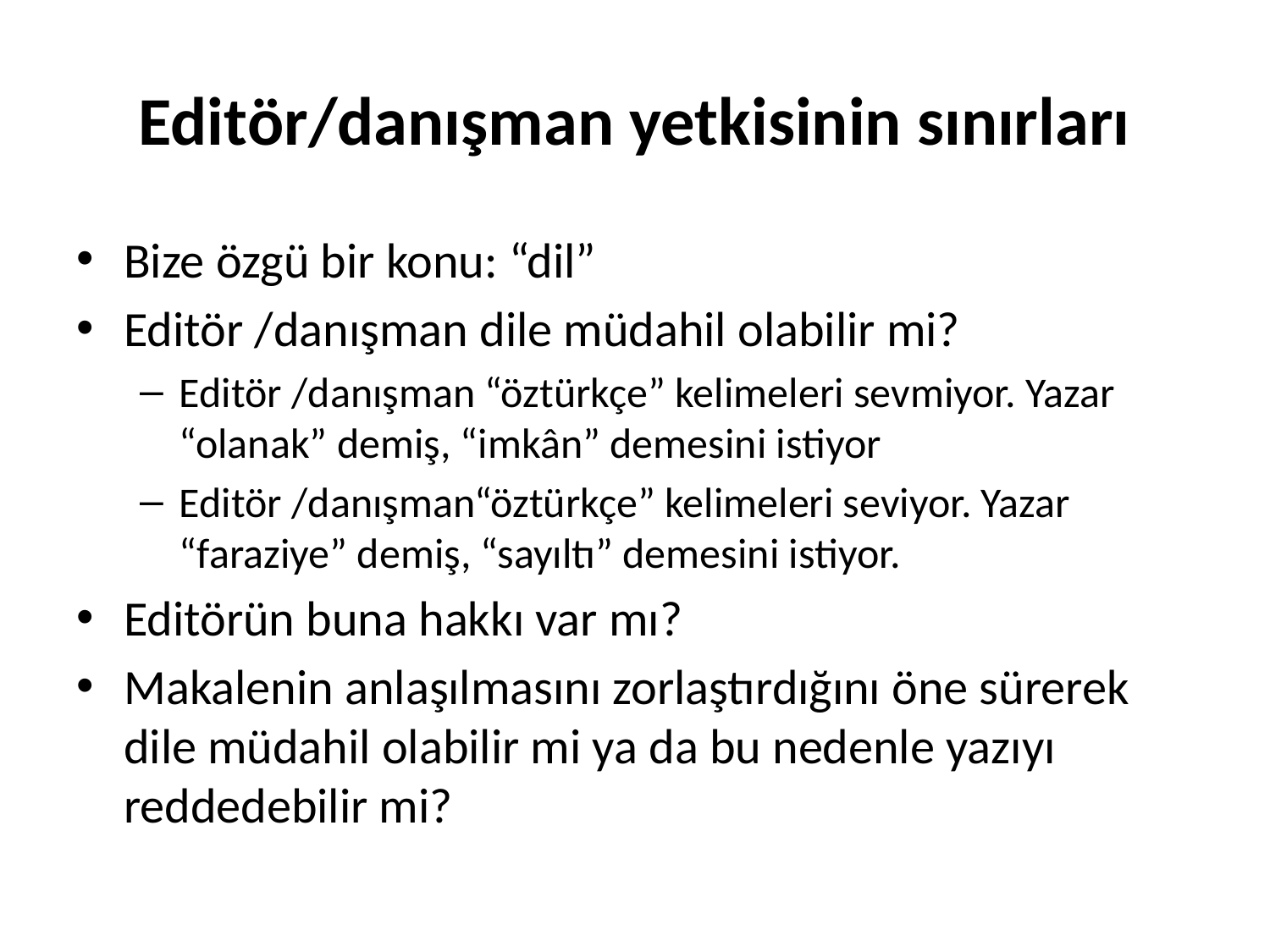

# Editör/danışman yetkisinin sınırları
Bize özgü bir konu: “dil”
Editör /danışman dile müdahil olabilir mi?
Editör /danışman “öztürkçe” kelimeleri sevmiyor. Yazar “olanak” demiş, “imkân” demesini istiyor
Editör /danışman“öztürkçe” kelimeleri seviyor. Yazar “faraziye” demiş, “sayıltı” demesini istiyor.
Editörün buna hakkı var mı?
Makalenin anlaşılmasını zorlaştırdığını öne sürerek dile müdahil olabilir mi ya da bu nedenle yazıyı reddedebilir mi?